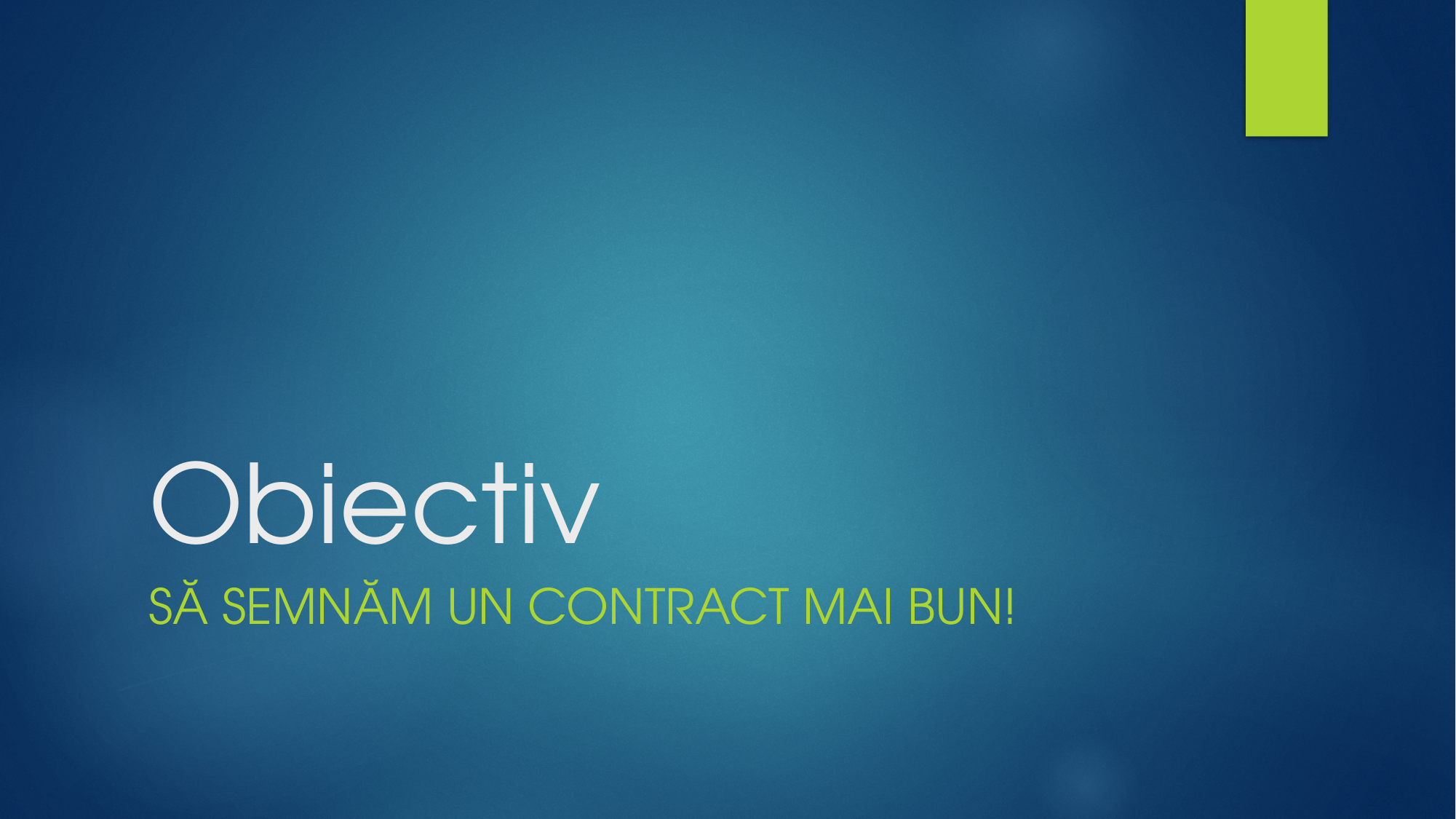

# Obiectiv
SĂ SEMNĂM UN CONTRACT MAI BUN!